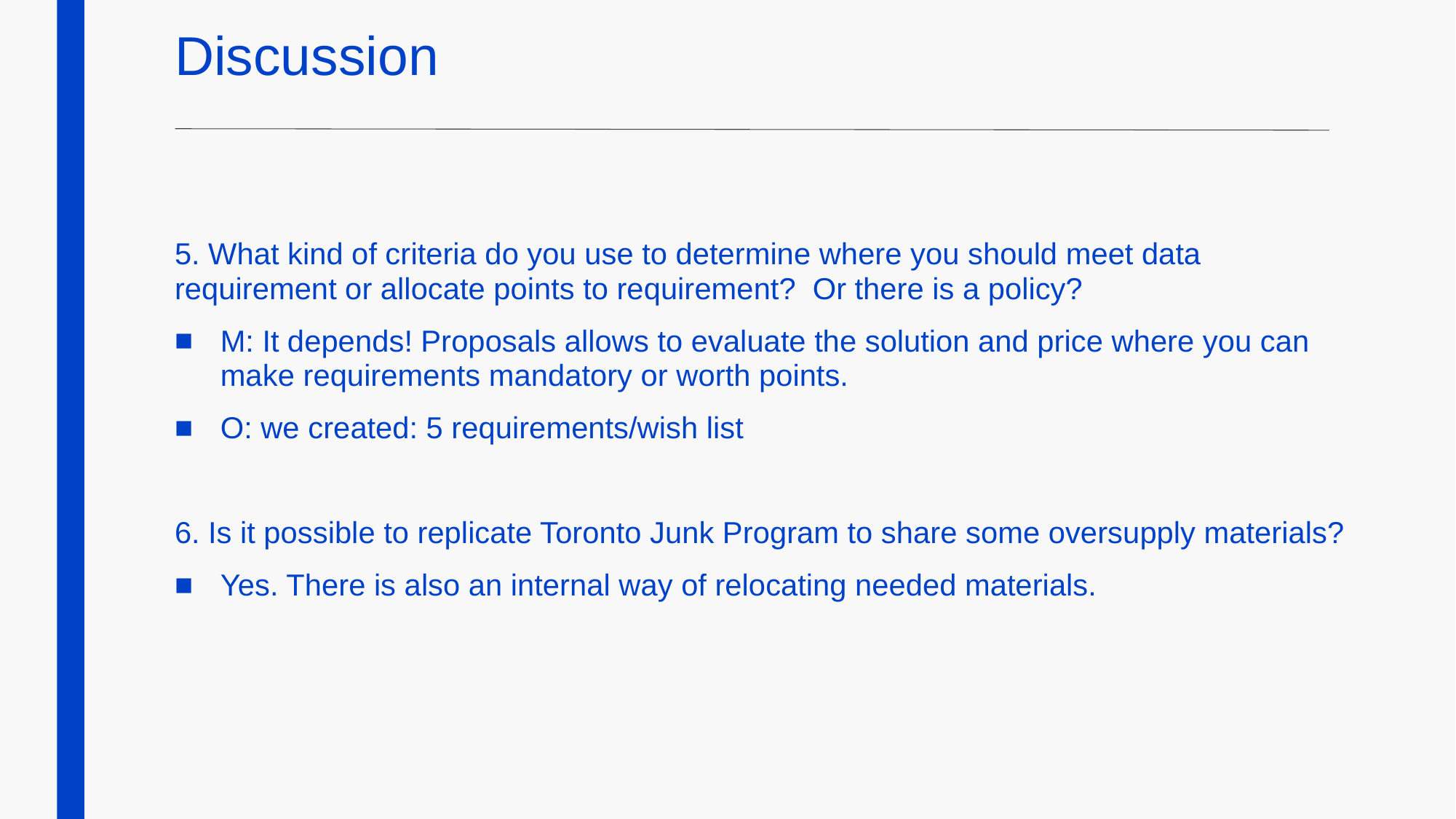

# Discussion

5. What kind of criteria do you use to determine where you should meet data requirement or allocate points to requirement?  Or there is a policy?
M: It depends! Proposals allows to evaluate the solution and price where you can make requirements mandatory or worth points.
O: we created: 5 requirements/wish list

6. Is it possible to replicate Toronto Junk Program to share some oversupply materials?
Yes. There is also an internal way of relocating needed materials.